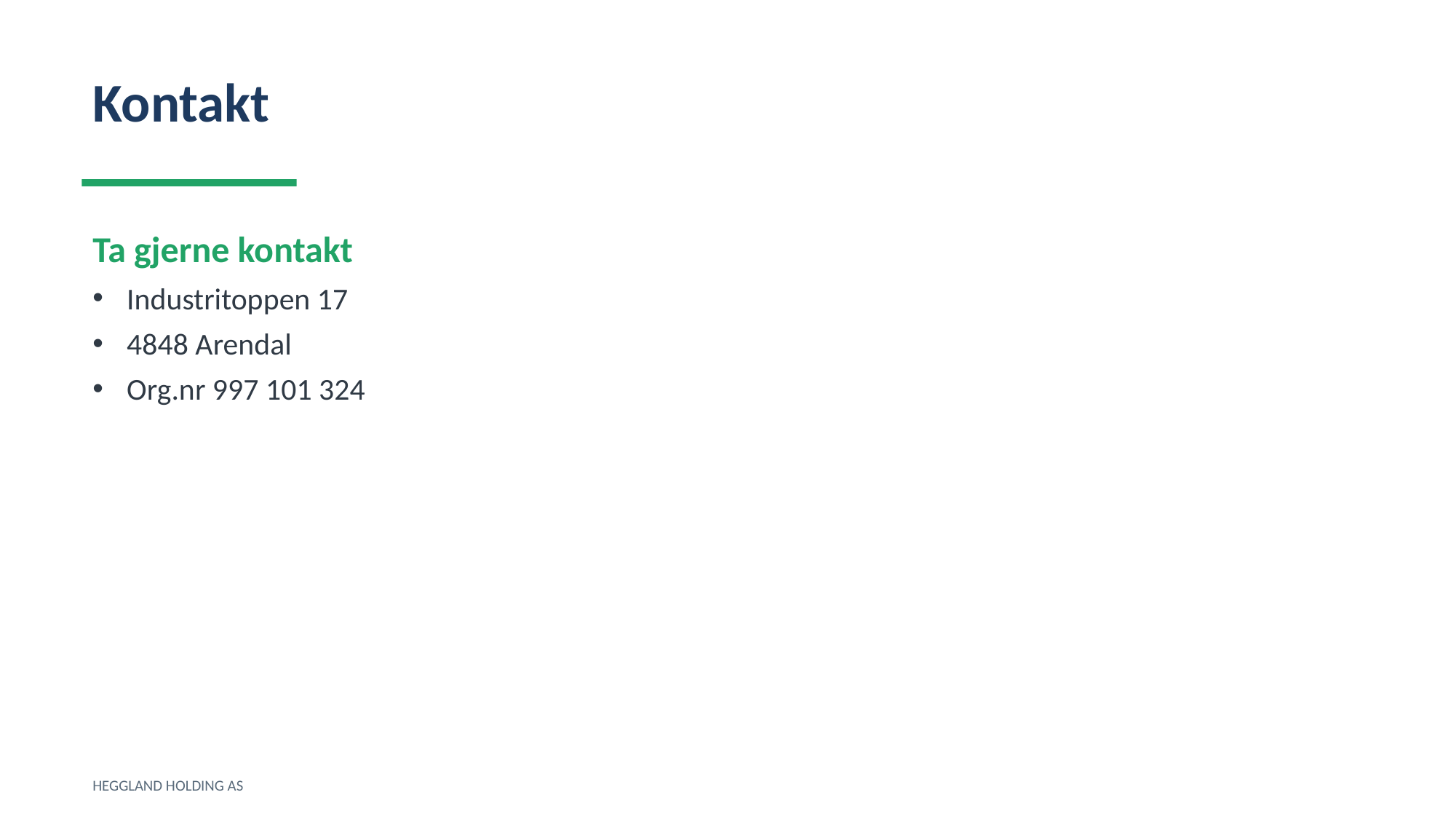

Kontakt

Ta gjerne kontakt
Industritoppen 17
4848 Arendal
Org.nr 997 101 324
HEGGLAND HOLDING AS